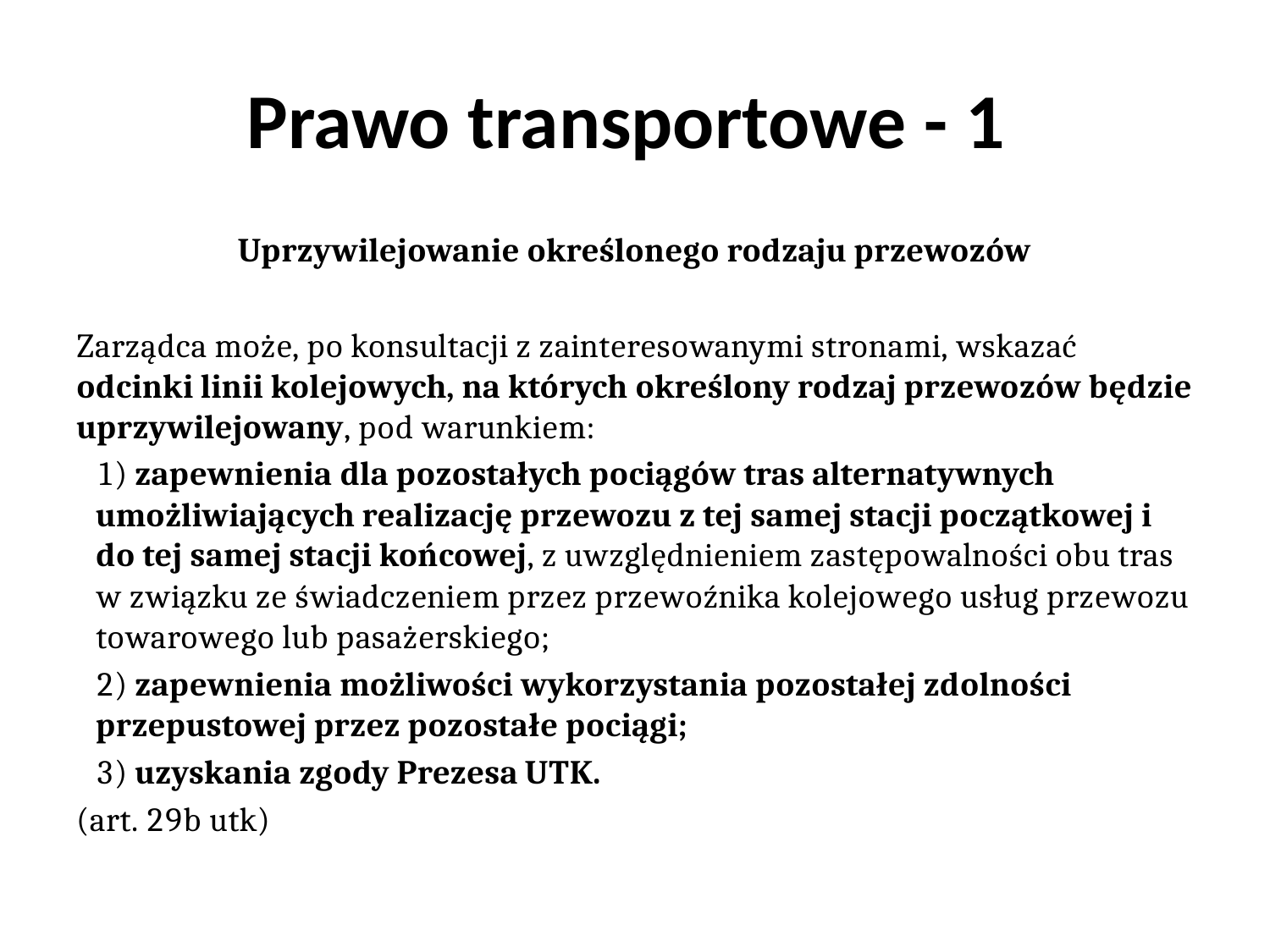

# Prawo transportowe - 1
Uprzywilejowanie określonego rodzaju przewozów

Zarządca może, po konsultacji z zainteresowanymi stronami, wskazać odcinki linii kolejowych, na których określony rodzaj przewozów będzie uprzywilejowany, pod warunkiem:
1) zapewnienia dla pozostałych pociągów tras alternatywnych umożliwiających realizację przewozu z tej samej stacji początkowej i do tej samej stacji końcowej, z uwzględnieniem zastępowalności obu tras w związku ze świadczeniem przez przewoźnika kolejowego usług przewozu towarowego lub pasażerskiego;
2) zapewnienia możliwości wykorzystania pozostałej zdolności przepustowej przez pozostałe pociągi;
3) uzyskania zgody Prezesa UTK.
(art. 29b utk)